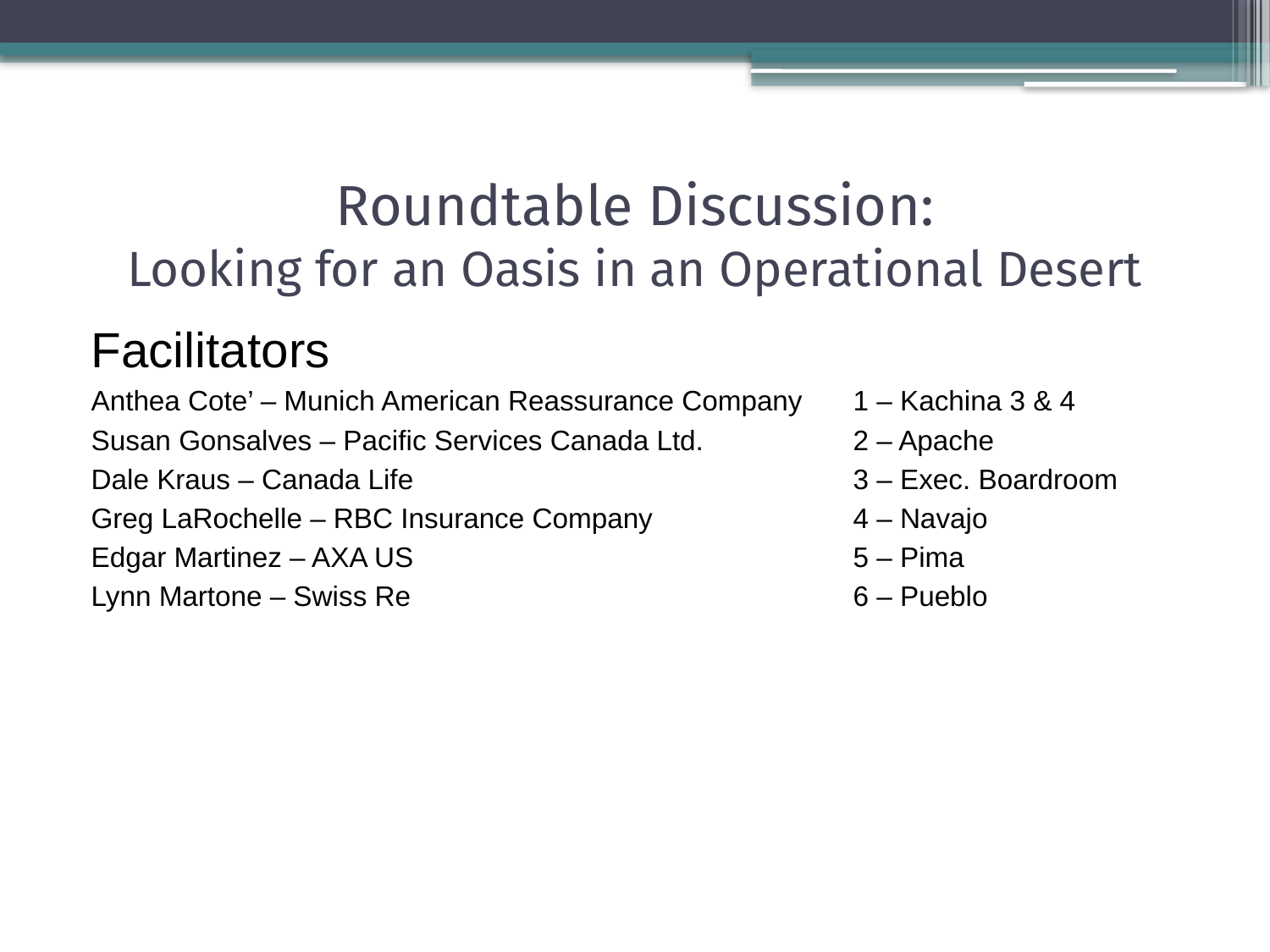

# Roundtable Discussion: Looking for an Oasis in an Operational Desert
Facilitators
Anthea Cote’ – Munich American Reassurance Company 	1 – Kachina 3 & 4
Susan Gonsalves – Pacific Services Canada Ltd. 		2 – Apache
Dale Kraus – Canada Life 				3 – Exec. Boardroom
Greg LaRochelle – RBC Insurance Company 		4 – Navajo
Edgar Martinez – AXA US 				5 – Pima
Lynn Martone – Swiss Re 				6 – Pueblo